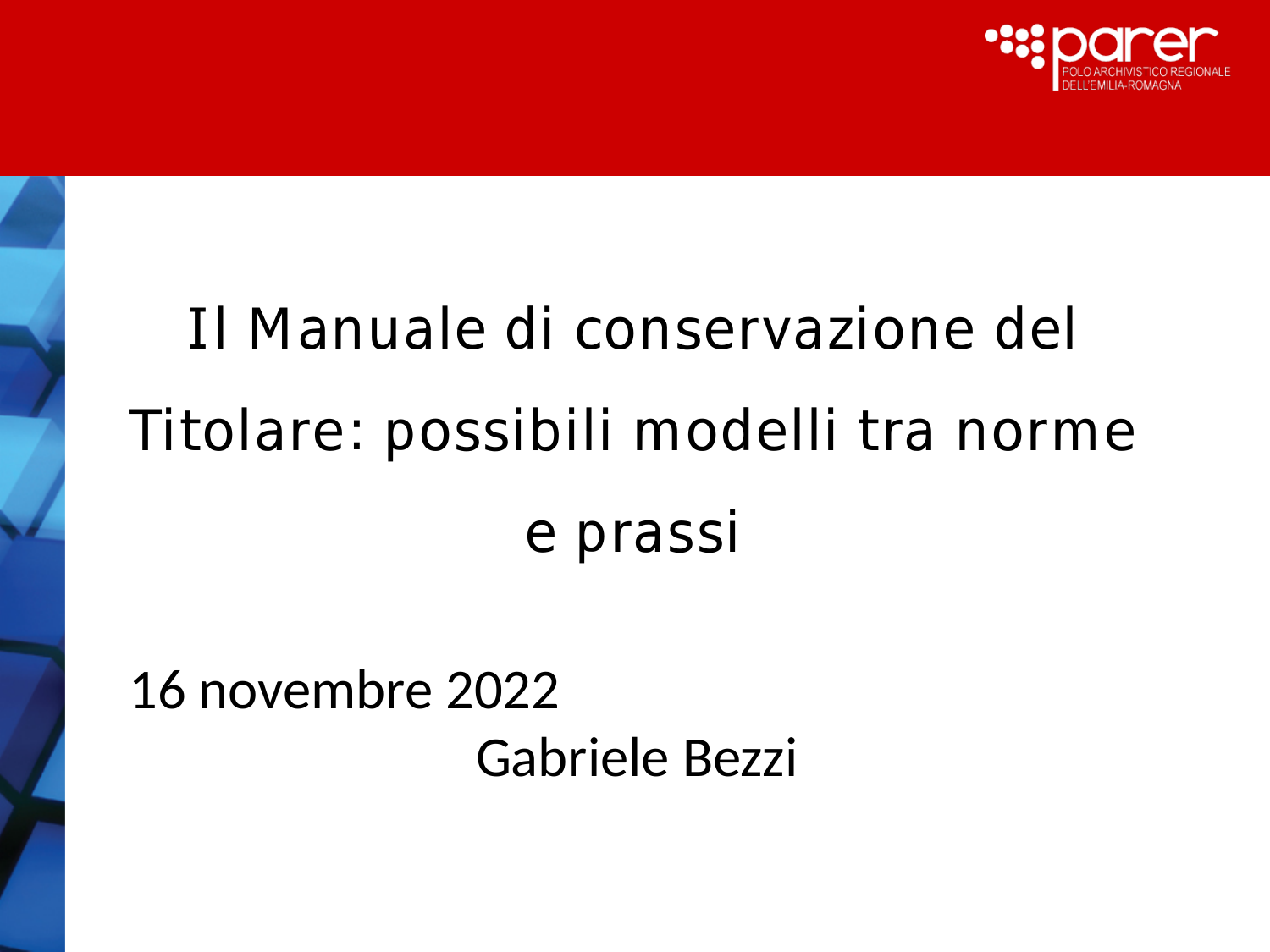

# Il Manuale di conservazione del Titolare: possibili modelli tra norme e prassi
16 novembre 2022 					Gabriele Bezzi